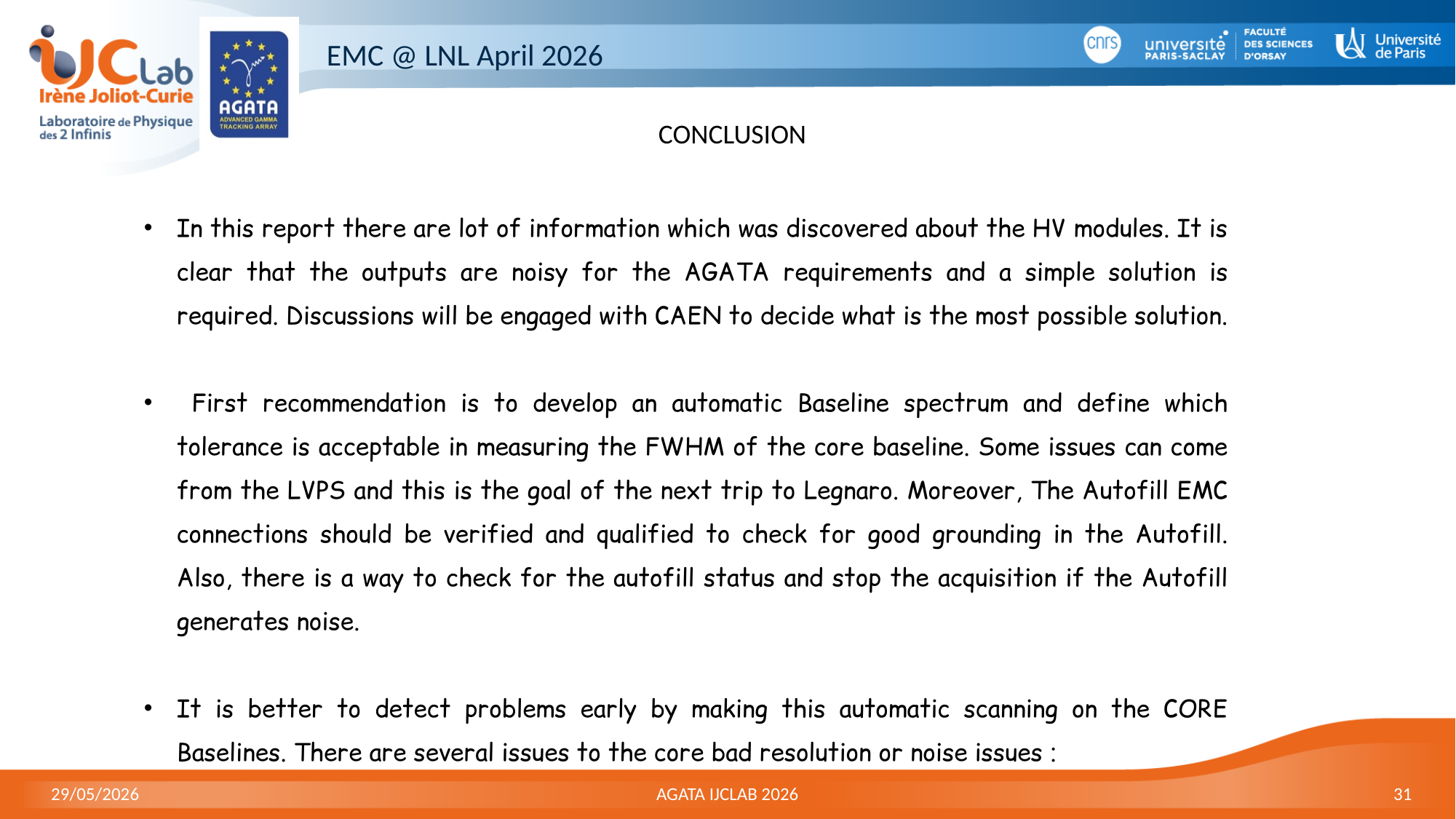

# EMC @ LNL April 2026
CONCLUSION
In this report there are lot of information which was discovered about the HV modules. It is clear that the outputs are noisy for the AGATA requirements and a simple solution is required. Discussions will be engaged with CAEN to decide what is the most possible solution.

 First recommendation is to develop an automatic Baseline spectrum and define which tolerance is acceptable in measuring the FWHM of the core baseline. Some issues can come from the LVPS and this is the goal of the next trip to Legnaro. Moreover, The Autofill EMC connections should be verified and qualified to check for good grounding in the Autofill. Also, there is a way to check for the autofill status and stop the acquisition if the Autofill generates noise.

It is better to detect problems early by making this automatic scanning on the CORE Baselines. There are several issues to the core bad resolution or noise issues :

29/05/2026
AGATA IJCLAB 2026
31